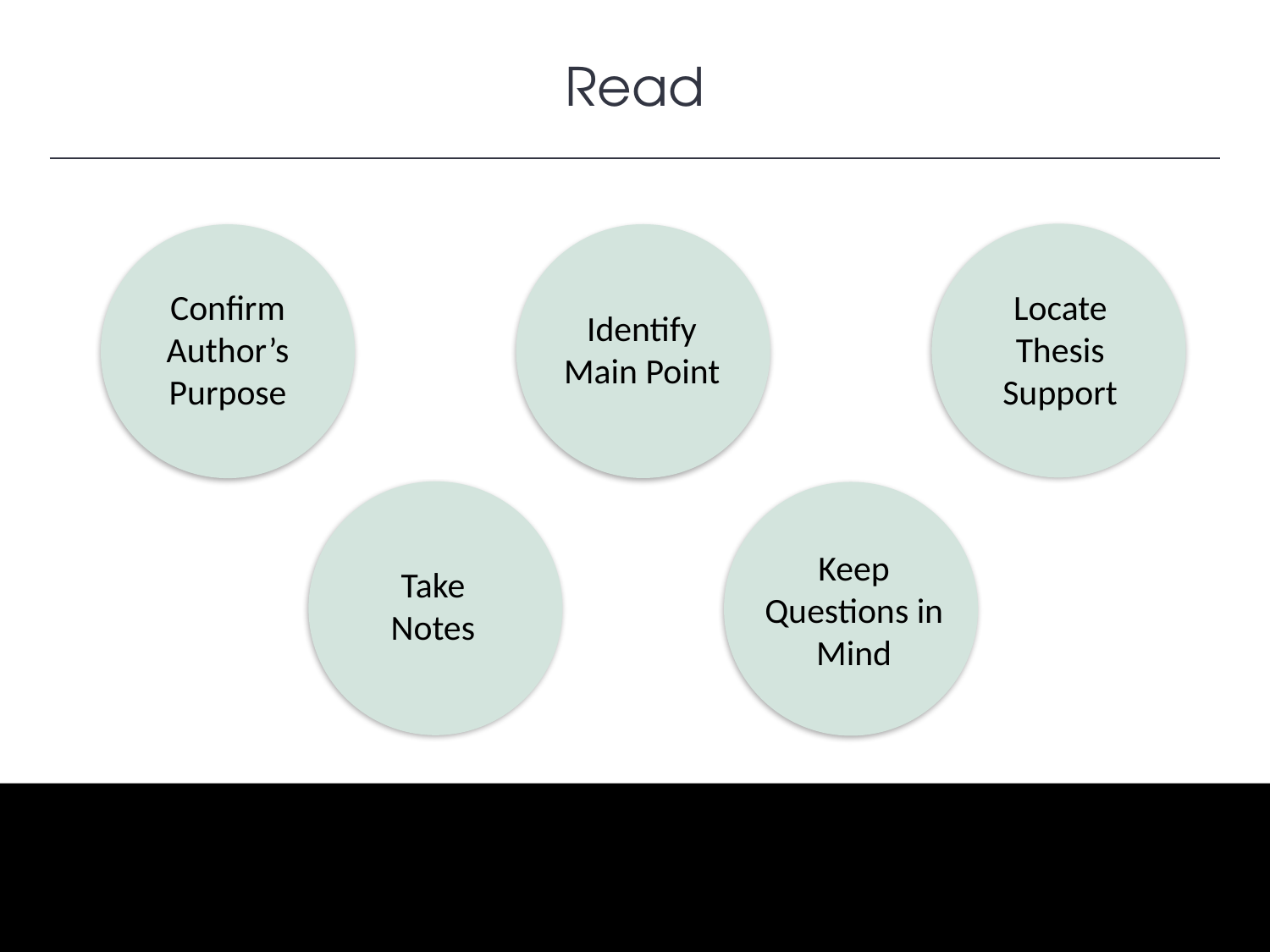

Read
HAWKES LEARNING

Confirm Author’s Purpose
Locate Thesis Support
Identify
Main Point

Keep Questions in Mind
Take Notes